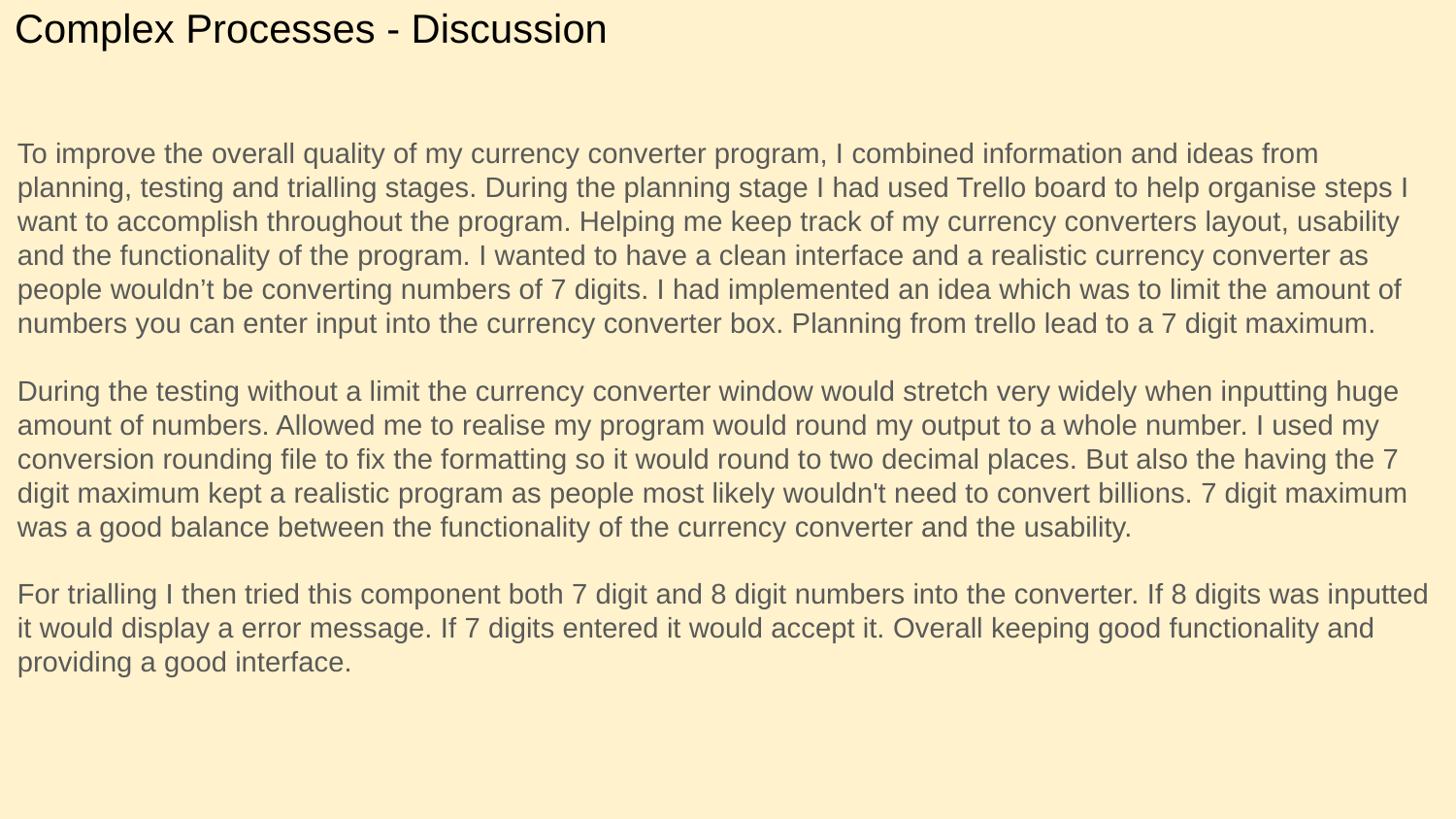

Discuss how you used (and combined) information gained from the planning, testing and trialling of your components to improve the quality of your program.  Note that synthesising information from planning, testing and trialling of components and then discussing how this lead to a high quality outcome are needed for an E grade.
To synthesise means to “bring together” to create something new.
To synthesise information, you need to look at the testing/trialling information from different components, or different stages of development, or from different kinds of testing, and bring together this information.
You might need to compare contradictory information and work out the best solution.
You could show how different tests all led to one unified conclusion, or led to new ideas
You might need to come up with whole new ideas not originally tested
# Complex Processes - Discussion
To improve the overall quality of my currency converter program, I combined information and ideas from planning, testing and trialling stages. During the planning stage I had used Trello board to help organise steps I want to accomplish throughout the program. Helping me keep track of my currency converters layout, usability and the functionality of the program. I wanted to have a clean interface and a realistic currency converter as people wouldn’t be converting numbers of 7 digits. I had implemented an idea which was to limit the amount of numbers you can enter input into the currency converter box. Planning from trello lead to a 7 digit maximum.

During the testing without a limit the currency converter window would stretch very widely when inputting huge amount of numbers. Allowed me to realise my program would round my output to a whole number. I used my conversion rounding file to fix the formatting so it would round to two decimal places. But also the having the 7 digit maximum kept a realistic program as people most likely wouldn't need to convert billions. 7 digit maximum was a good balance between the functionality of the currency converter and the usability.

For trialling I then tried this component both 7 digit and 8 digit numbers into the converter. If 8 digits was inputted it would display a error message. If 7 digits entered it would accept it. Overall keeping good functionality and providing a good interface.